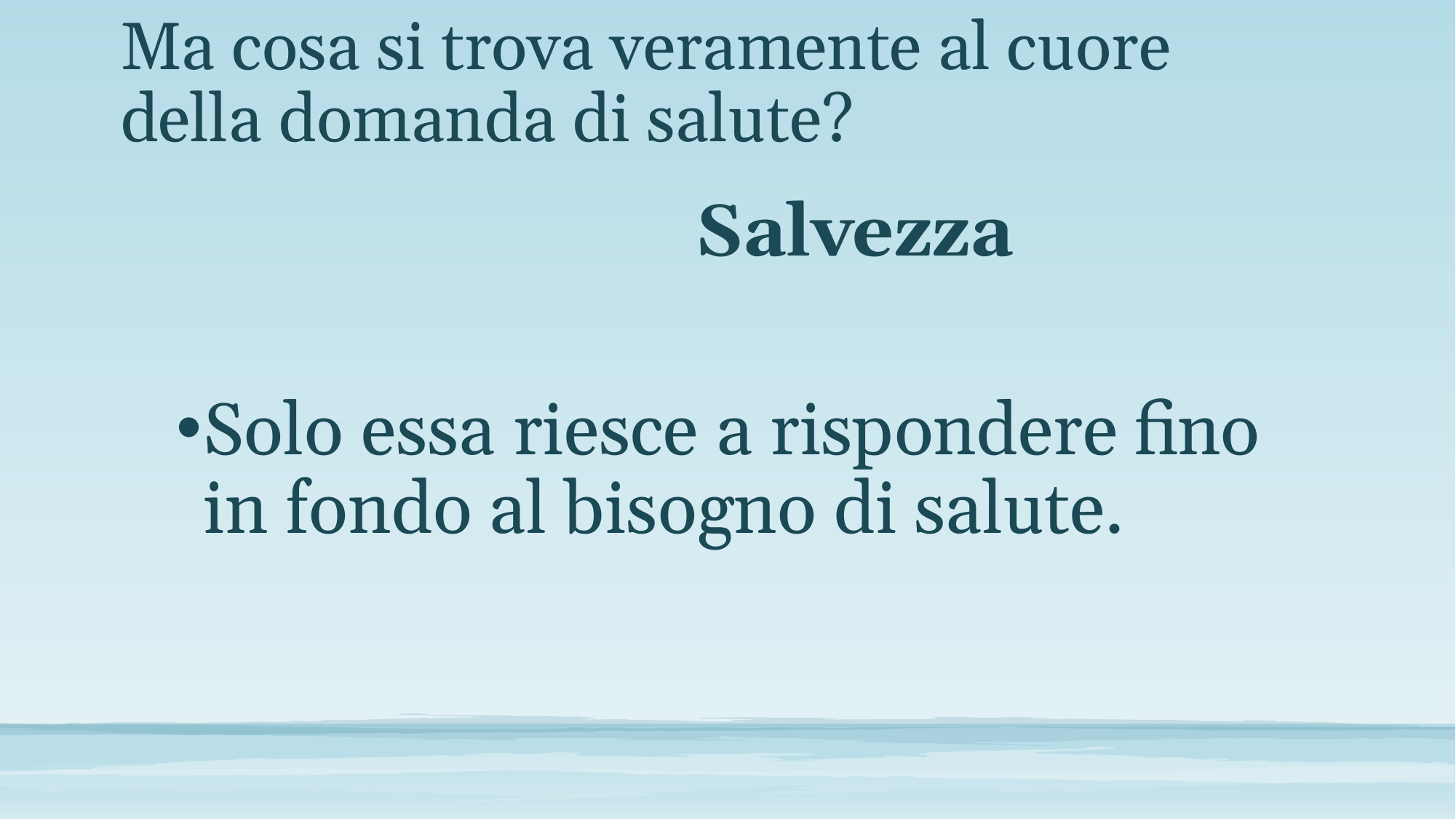

# Ma cosa si trova veramente al cuore della domanda di salute?
                            Salvezza

Solo essa riesce a rispondere fino in fondo al bisogno di salute.